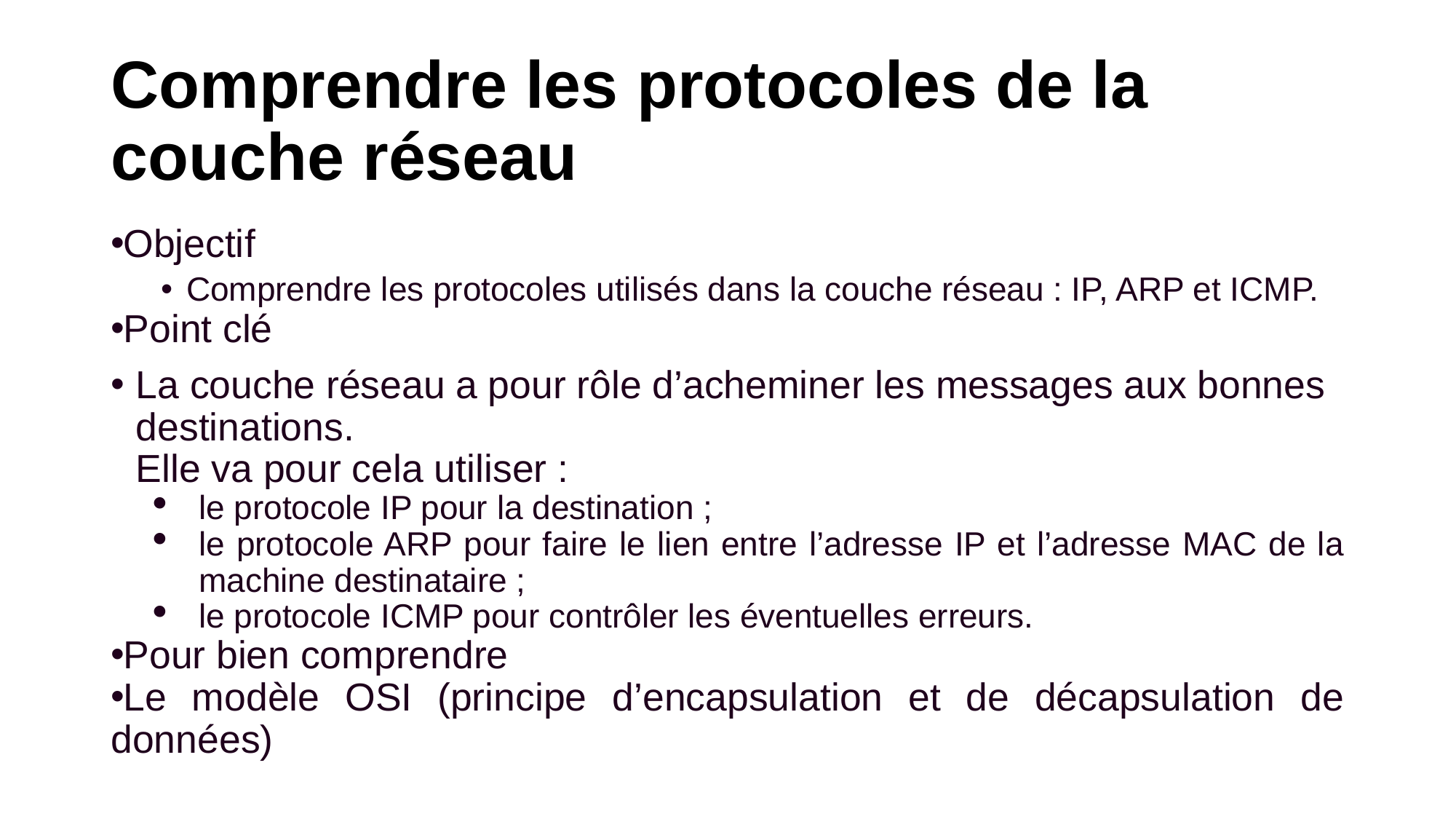

# Comprendre les protocoles de la couche réseau
Objectif
Comprendre les protocoles utilisés dans la couche réseau : IP, ARP et ICMP.
Point clé
La couche réseau a pour rôle d’acheminer les messages aux bonnes destinations.
Elle va pour cela utiliser :
le protocole IP pour la destination ;
le protocole ARP pour faire le lien entre l’adresse IP et l’adresse MAC de la machine destinataire ;
le protocole ICMP pour contrôler les éventuelles erreurs.
Pour bien comprendre
Le modèle OSI (principe d’encapsulation et de décapsulation de données)